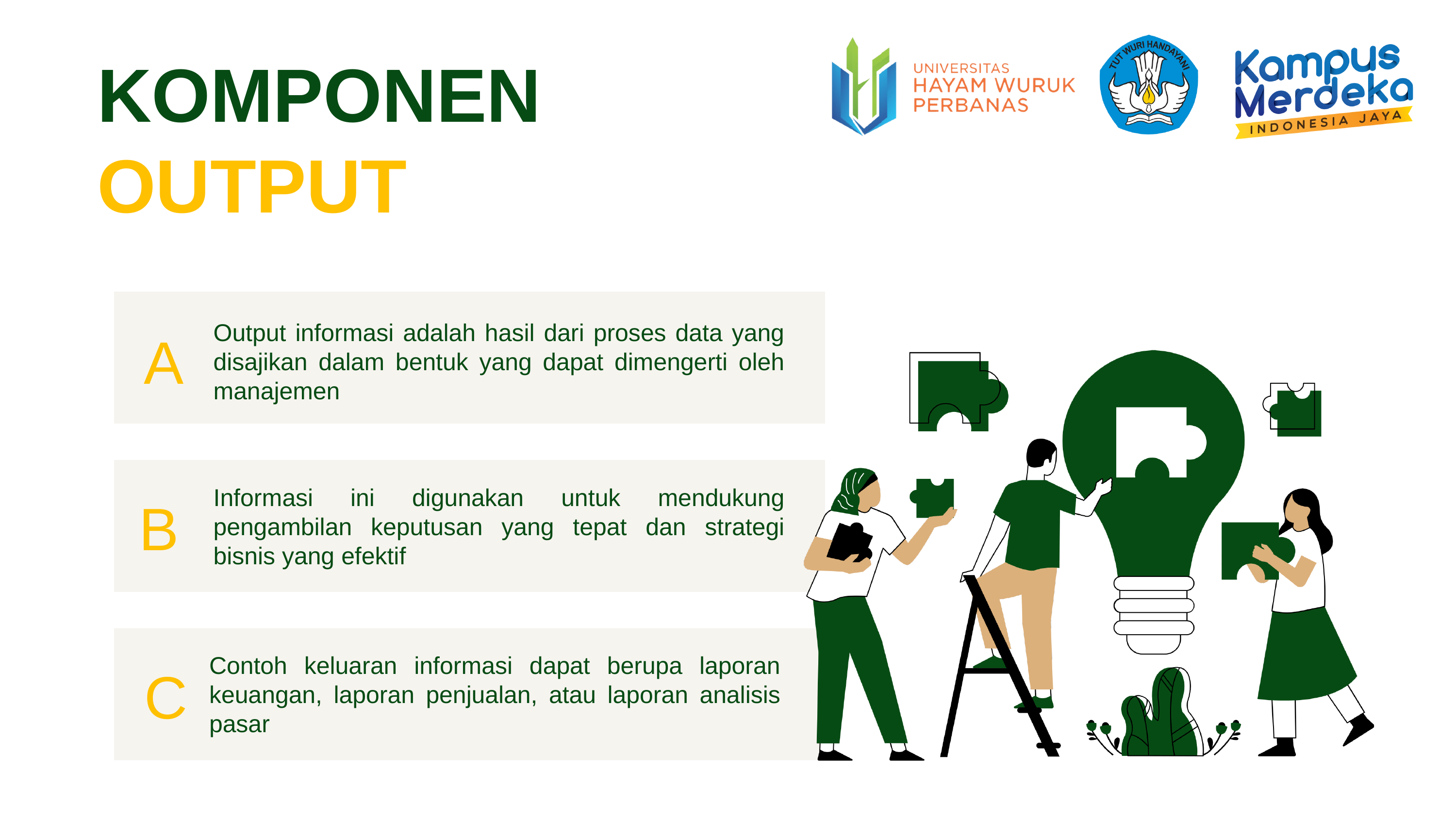

KOMPONEN OUTPUT

A
Output informasi adalah hasil dari proses data yang disajikan dalam bentuk yang dapat dimengerti oleh manajemen

B
Informasi ini digunakan untuk mendukung pengambilan keputusan yang tepat dan strategi bisnis yang efektif

C
Contoh keluaran informasi dapat berupa laporan keuangan, laporan penjualan, atau laporan analisis pasar